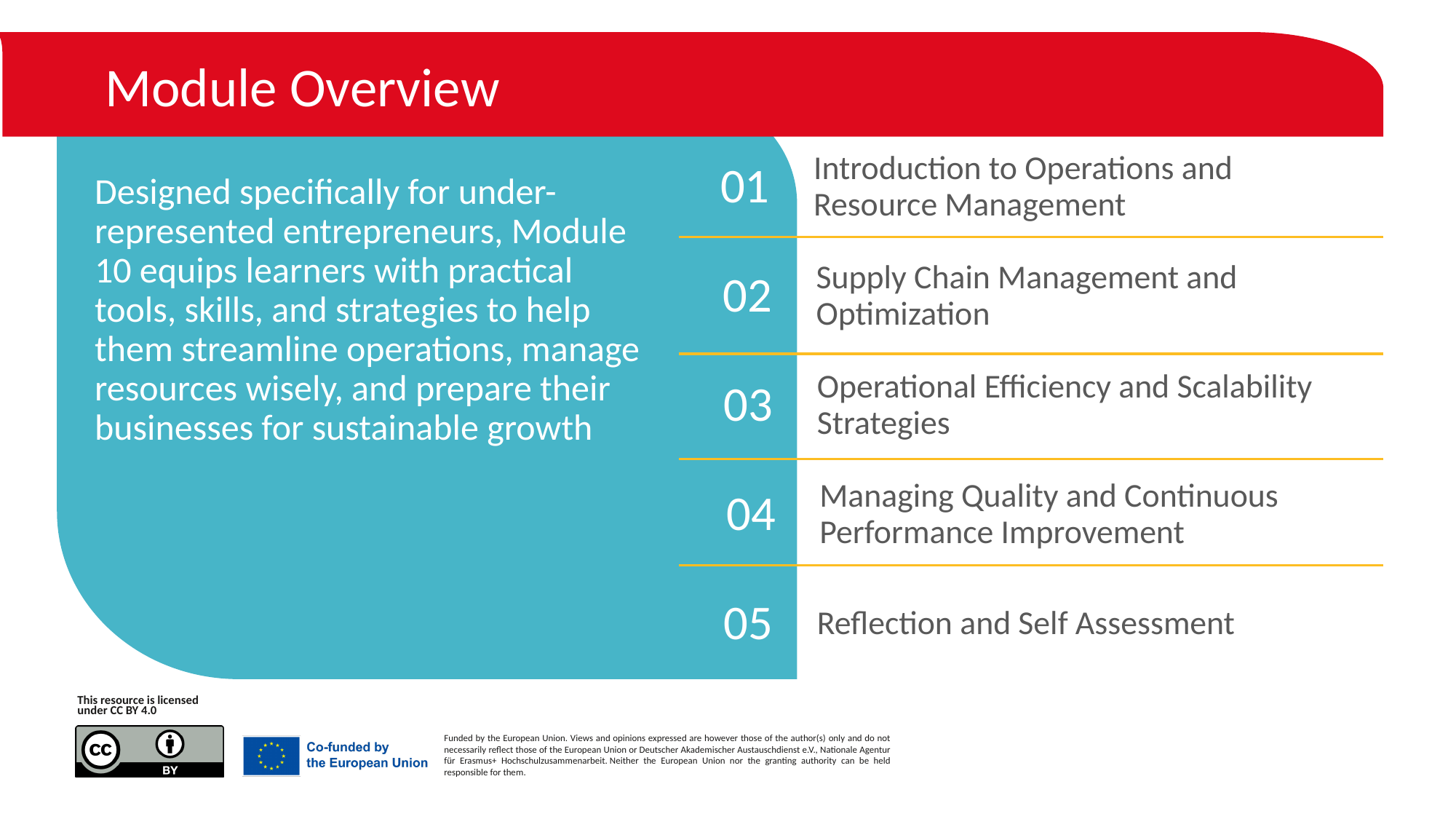

Module Overview
01
Introduction to Operations and Resource Management
Designed specifically for under-represented entrepreneurs, Module 10 equips learners with practical tools, skills, and strategies to help them streamline operations, manage resources wisely, and prepare their businesses for sustainable growth
02
Supply Chain Management and Optimization
03
Operational Efficiency and Scalability Strategies
04
Managing Quality and Continuous Performance Improvement
05
Reflection and Self Assessment